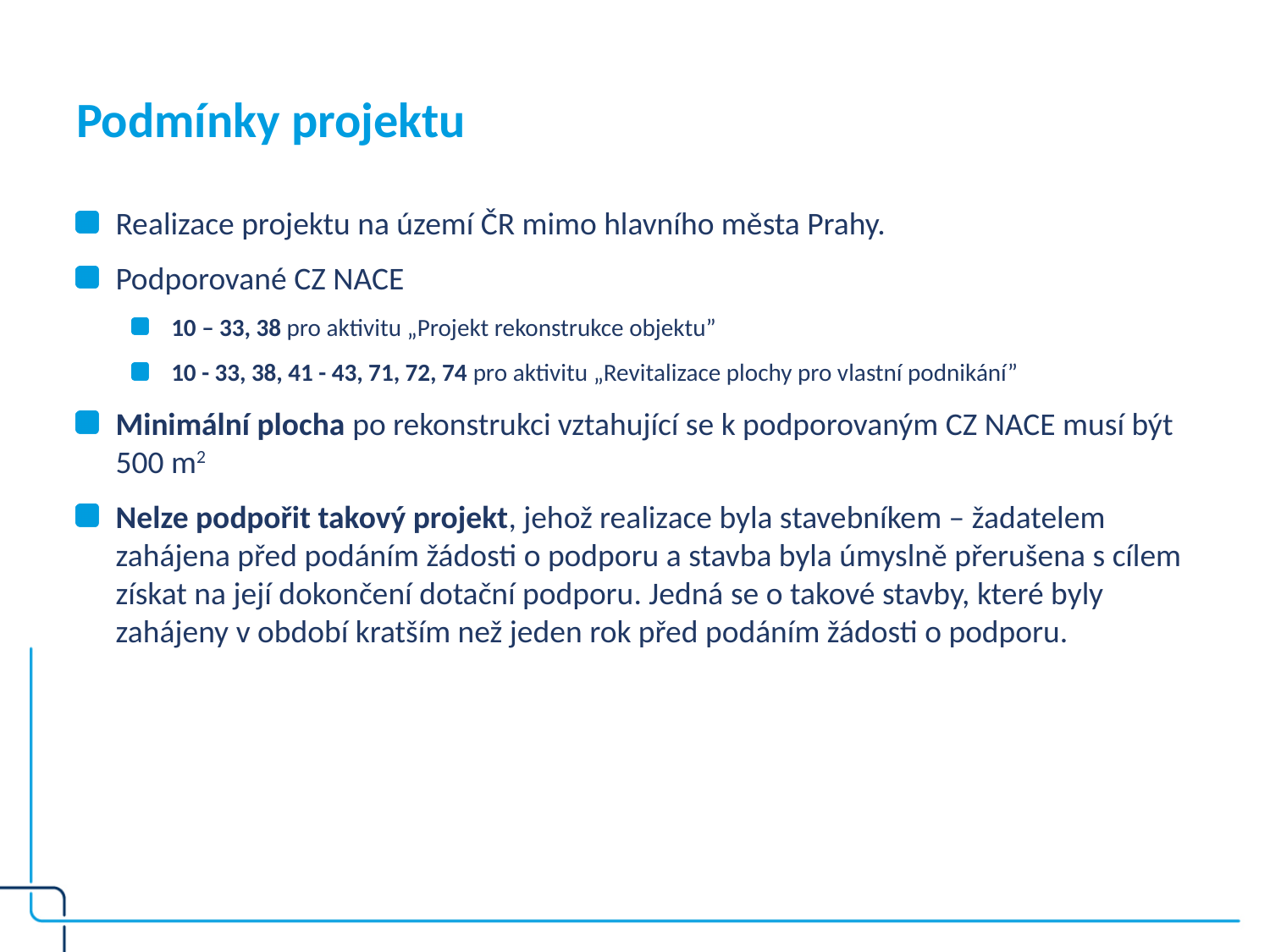

# Podmínky projektu
Realizace projektu na území ČR mimo hlavního města Prahy.
Podporované CZ NACE
10 – 33, 38 pro aktivitu „Projekt rekonstrukce objektu”
10 - 33, 38, 41 - 43, 71, 72, 74 pro aktivitu „Revitalizace plochy pro vlastní podnikání”
Minimální plocha po rekonstrukci vztahující se k podporovaným CZ NACE musí být 500 m2
Nelze podpořit takový projekt, jehož realizace byla stavebníkem – žadatelem zahájena před podáním žádosti o podporu a stavba byla úmyslně přerušena s cílem získat na její dokončení dotační podporu. Jedná se o takové stavby, které byly zahájeny v období kratším než jeden rok před podáním žádosti o podporu.